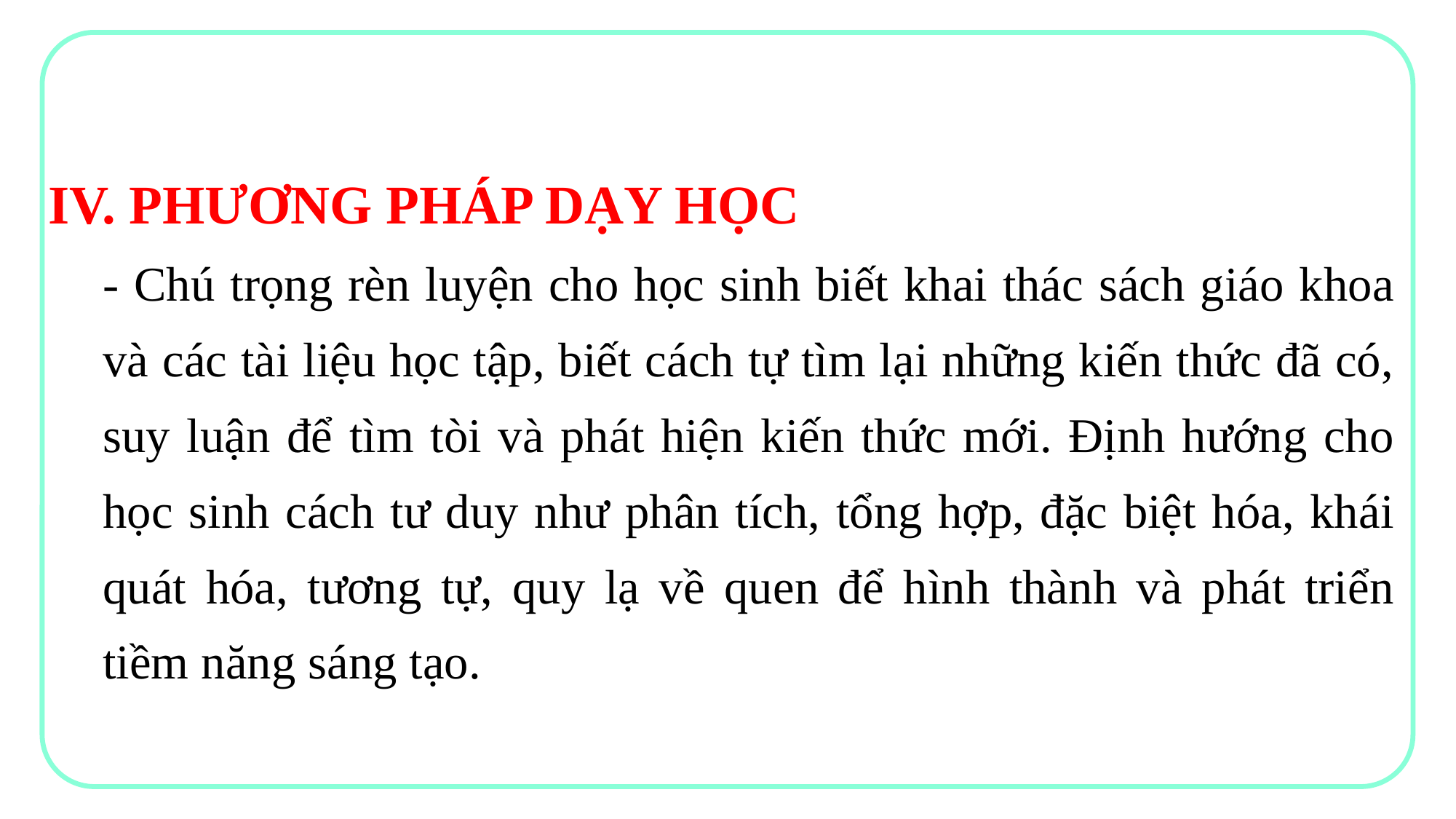

IV. PHƯƠNG PHÁP DẠY HỌC
- Chú trọng rèn luyện cho học sinh biết khai thác sách giáo khoa và các tài liệu học tập, biết cách tự tìm lại những kiến thức đã có, suy luận để tìm tòi và phát hiện kiến thức mới. Định hướng cho học sinh cách tư duy như phân tích, tổng hợp, đặc biệt hóa, khái quát hóa, tương tự, quy lạ về quen để hình thành và phát triển tiềm năng sáng tạo.